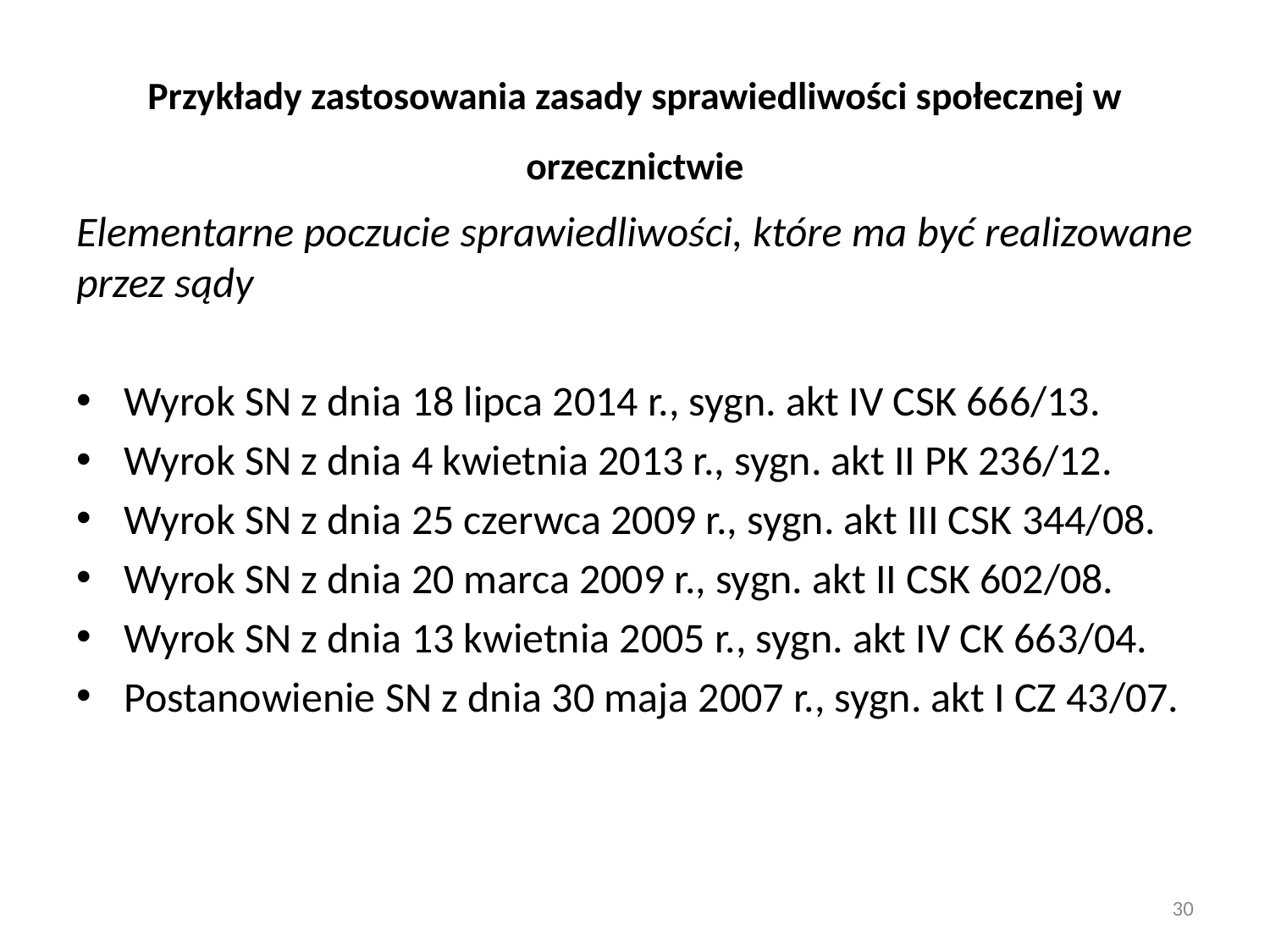

# Przykłady zastosowania zasady sprawiedliwości społecznej w orzecznictwie
Elementarne poczucie sprawiedliwości, które ma być realizowane przez sądy

Wyrok SN z dnia 18 lipca 2014 r., sygn. akt IV CSK 666/13.
Wyrok SN z dnia 4 kwietnia 2013 r., sygn. akt II PK 236/12.
Wyrok SN z dnia 25 czerwca 2009 r., sygn. akt III CSK 344/08.
Wyrok SN z dnia 20 marca 2009 r., sygn. akt II CSK 602/08.
Wyrok SN z dnia 13 kwietnia 2005 r., sygn. akt IV CK 663/04.
Postanowienie SN z dnia 30 maja 2007 r., sygn. akt I CZ 43/07.
30